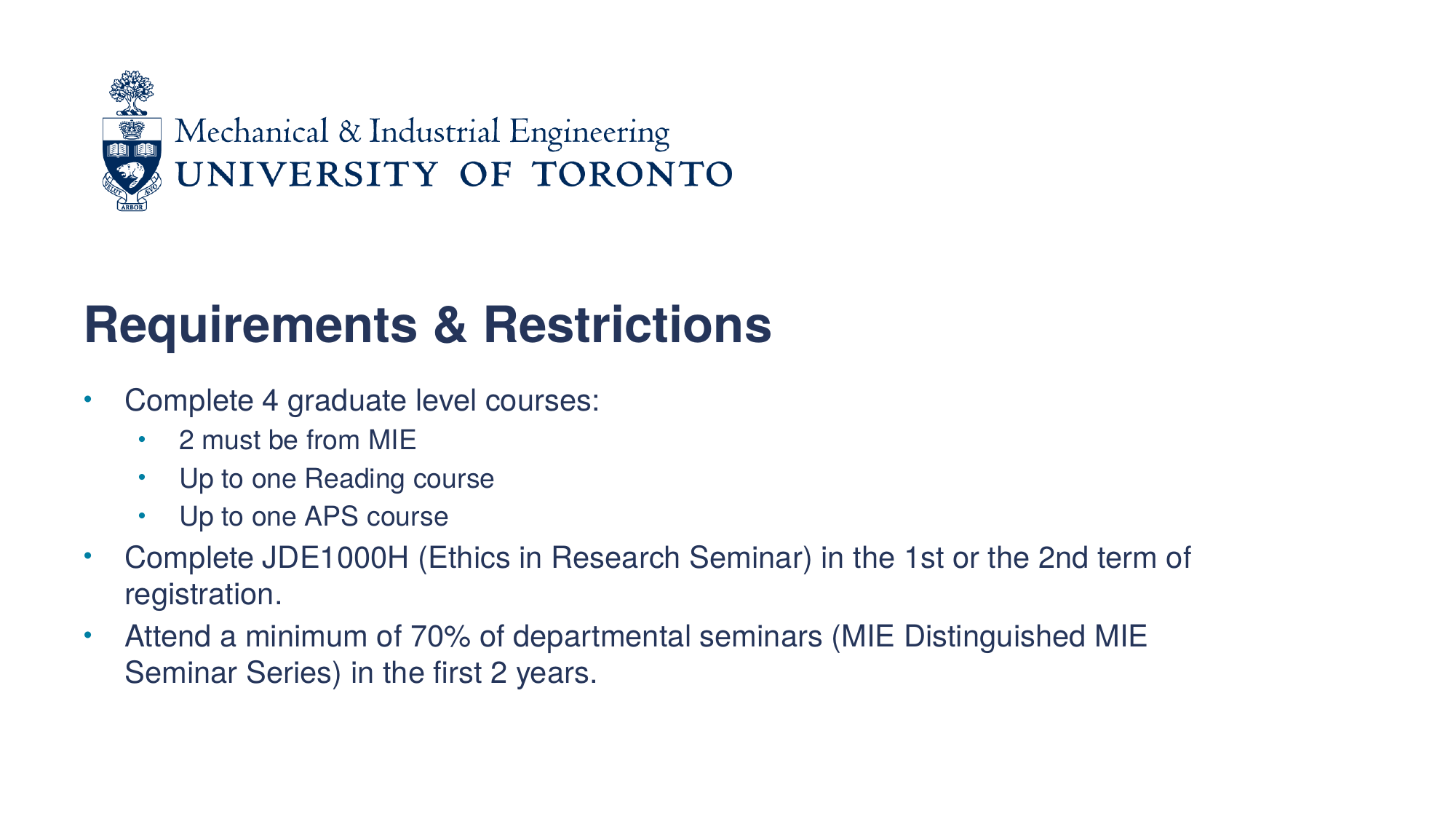

Requirements & Restrictions
Complete 4 graduate level courses:
2 must be from MIE
Up to one Reading course
Up to one APS course
Complete JDE1000H (Ethics in Research Seminar) in the 1st or the 2nd term of registration.
Attend a minimum of 70% of departmental seminars (MIE Distinguished MIE Seminar Series) in the first 2 years.